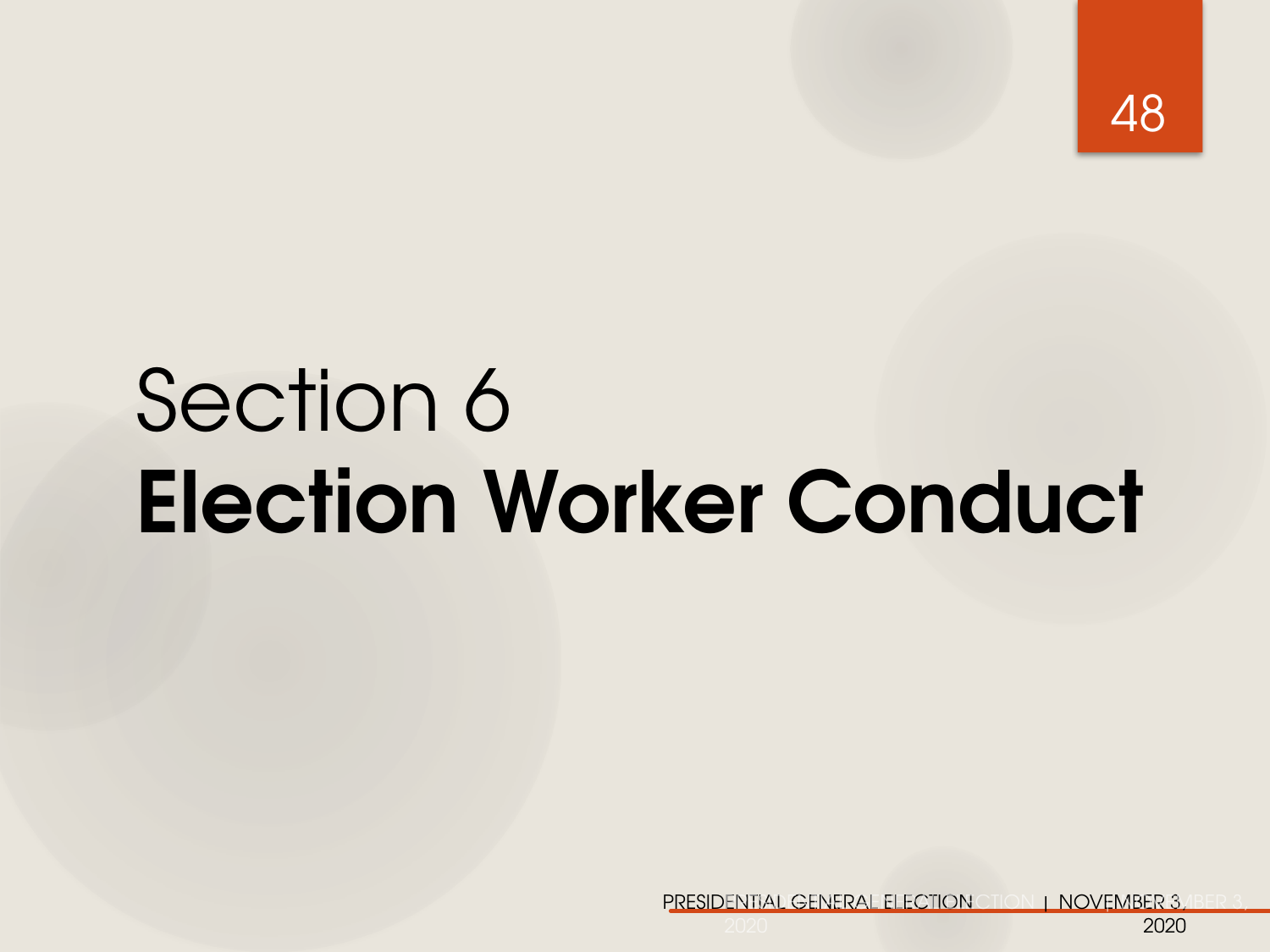

48
# Section 6 Election Worker Conduct
PRESIDENTIAL GENERAL ELECTION	|  NOVEMBER 3, 2020